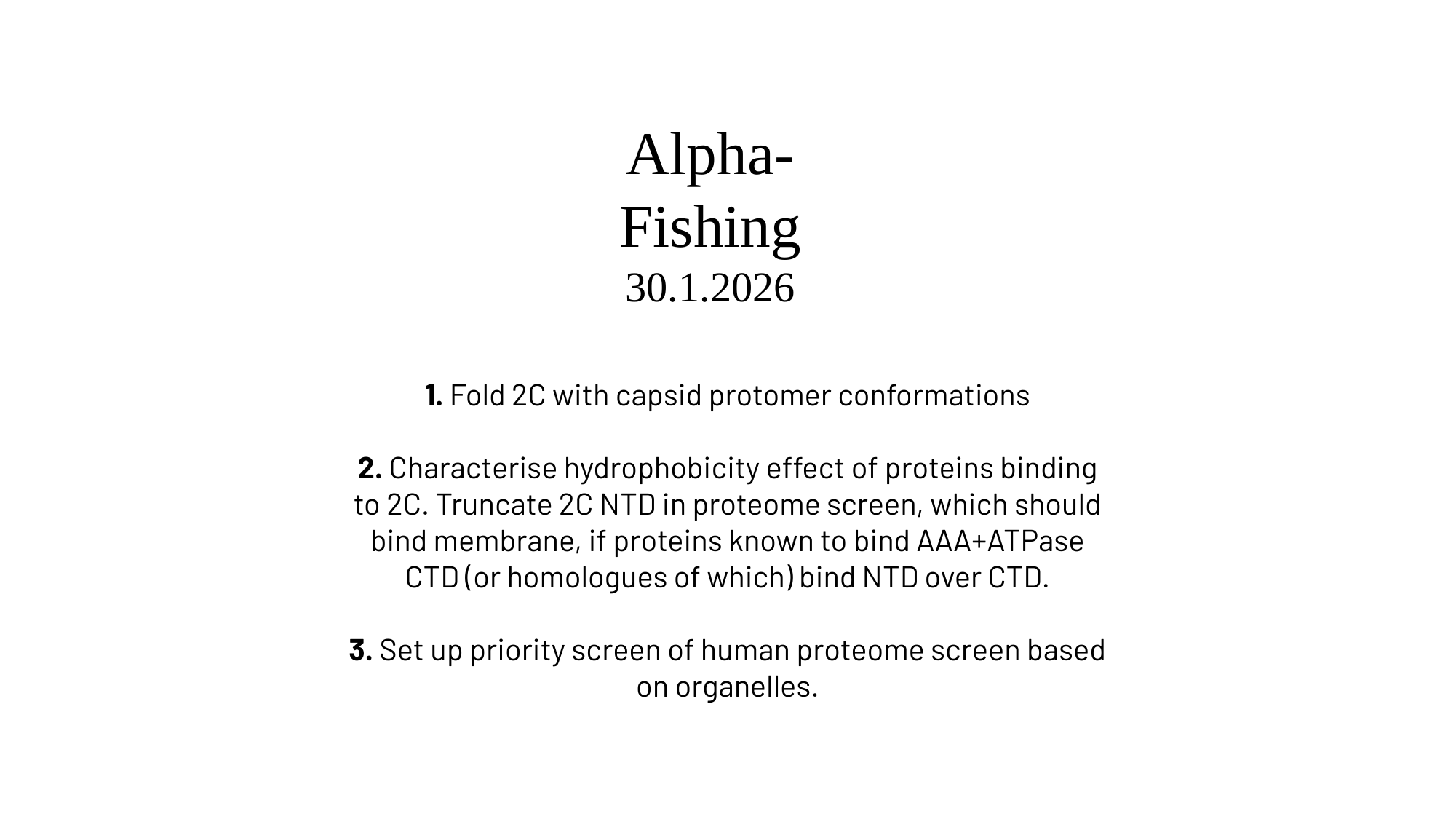

Alpha-Fishing
30.1.2026
1. Fold 2C with capsid protomer conformations

2. Characterise hydrophobicity effect of proteins binding to 2C. Truncate 2C NTD in proteome screen, which should bind membrane, if proteins known to bind AAA+ATPase CTD (or homologues of which) bind NTD over CTD.

3. Set up priority screen of human proteome screen based on organelles.